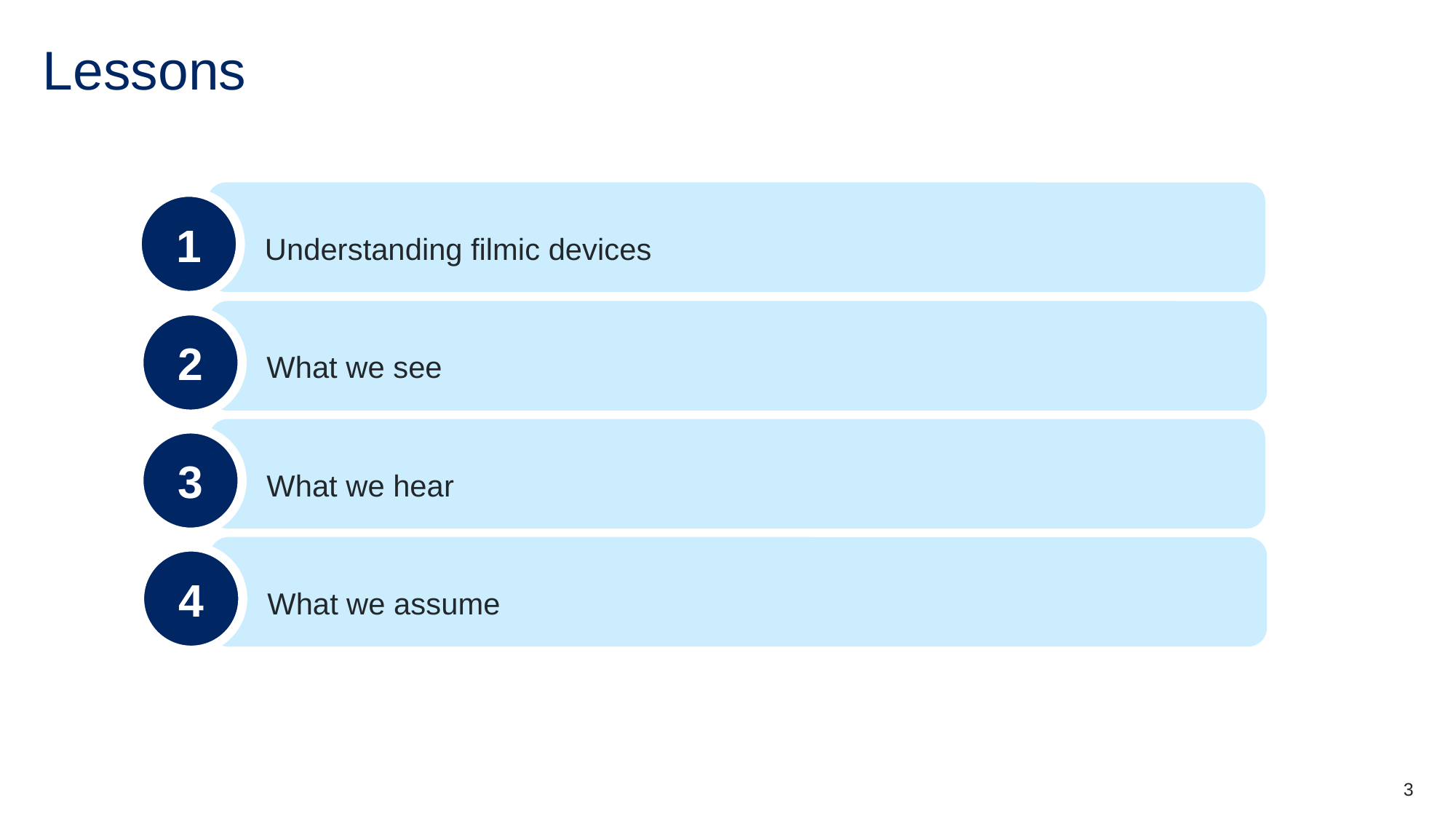

# Lessons

1
Understanding filmic devices

2
What we see

3
What we hear

4
What we assume
3